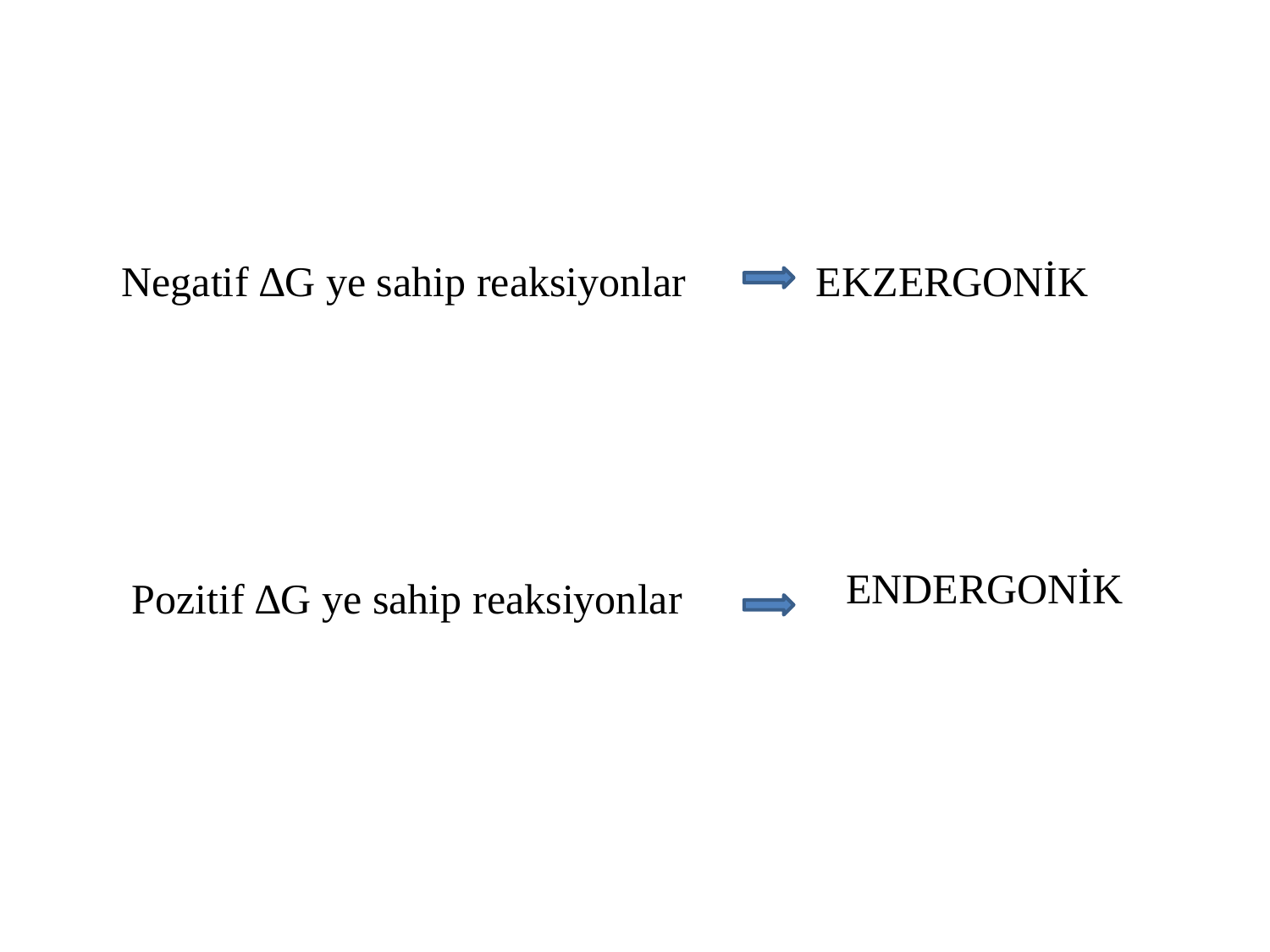

Negatif ∆G ye sahip reaksiyonlar
EKZERGONİK

ENDERGONİK
Pozitif ∆G ye sahip reaksiyonlar